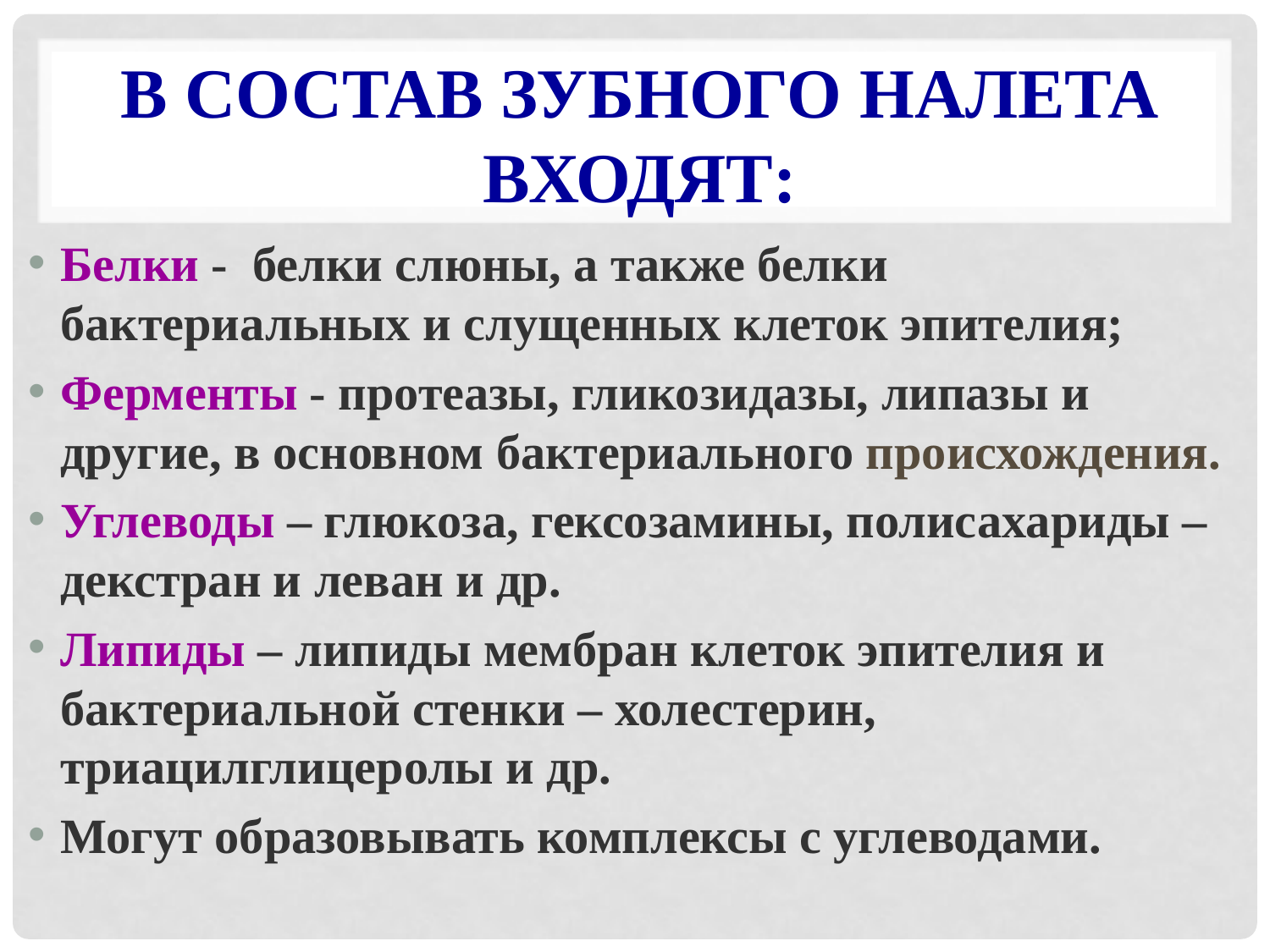

# В состав зубного налета входят:
Белки -  белки слюны, а также белки бактериальных и слущенных клеток эпителия;
Ферменты - протеазы, гликозидазы, липазы и другие, в основном бактериального происхождения.
Углеводы – глюкоза, гексозамины, полисахариды – декстран и леван и др.
Липиды – липиды мембран клеток эпителия и бактериальной стенки – холестерин, триацилглицеролы и др.
Могут образовывать комплексы с углеводами.